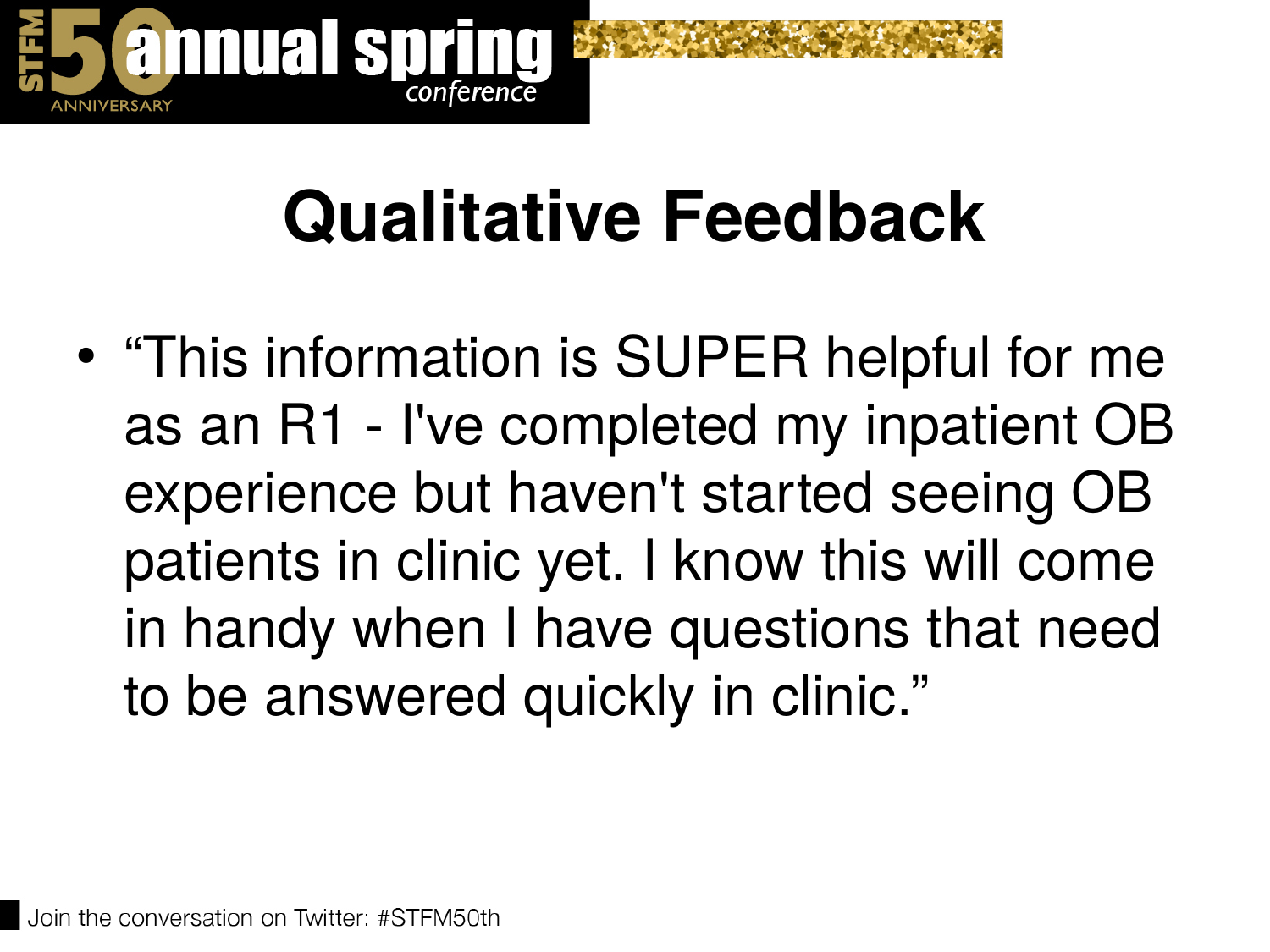

# Qualitative Feedback
“This information is SUPER helpful for me as an R1 - I've completed my inpatient OB experience but haven't started seeing OB patients in clinic yet. I know this will come in handy when I have questions that need to be answered quickly in clinic.”